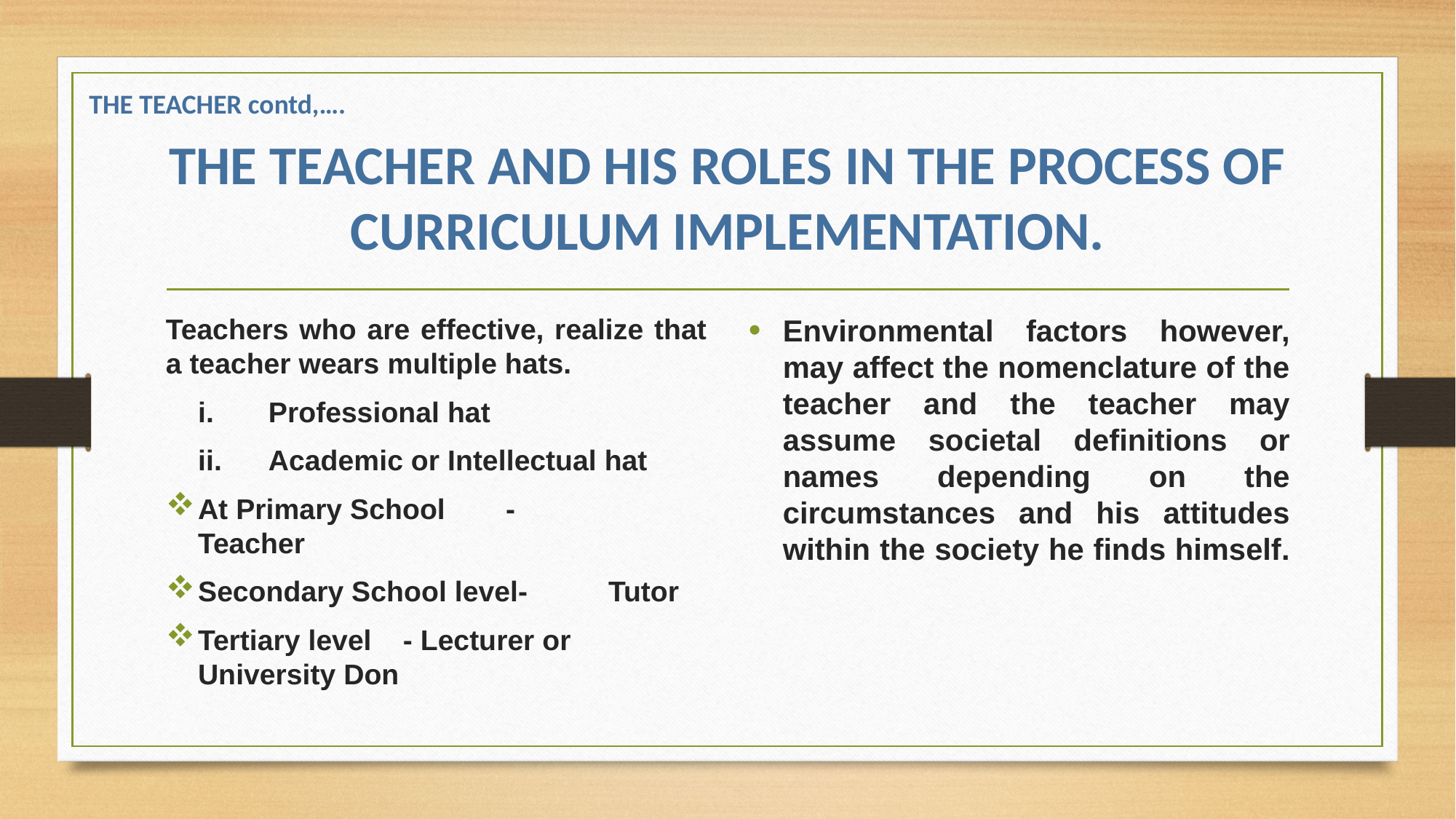

THE TEACHER contd,….
# THE TEACHER AND HIS ROLES IN THE PROCESS OF CURRICULUM IMPLEMENTATION.
Teachers who are effective, realize that a teacher wears multiple hats.
    i.	Professional hat
    ii.	Academic or Intellectual hat
At Primary School	-	Teacher
Secondary School level-	Tutor
Tertiary level	- Lecturer or University Don

Environmental factors however, may affect the nomenclature of the teacher and the teacher may assume societal definitions or names depending on the circumstances and his attitudes within the society he finds himself.